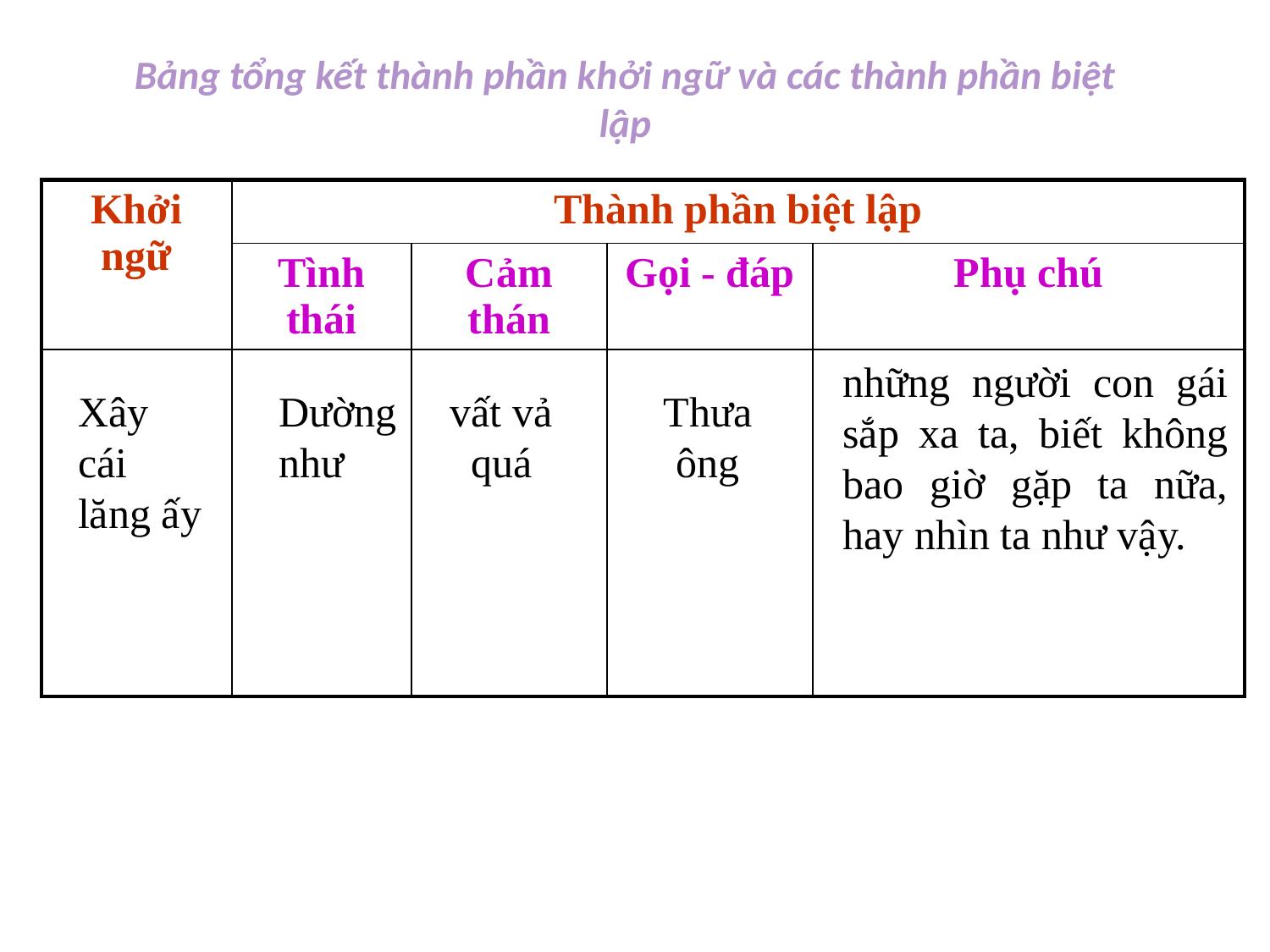

# Bảng tổng kết thành phần khởi ngữ và các thành phần biệt lập
| Khởi ngữ | Thành phần biệt lập |  |  |  |
| --- | --- | --- | --- | --- |
|  | Tình thái | Cảm thán | Gọi - đáp | Phụ chú |
|  |  |  |  |  |
những người con gái sắp xa ta, biết không bao giờ gặp ta nữa, hay nhìn ta như vậy.
Xây cái lăng ấy
Thưa ông
Dường như
vất vả quá